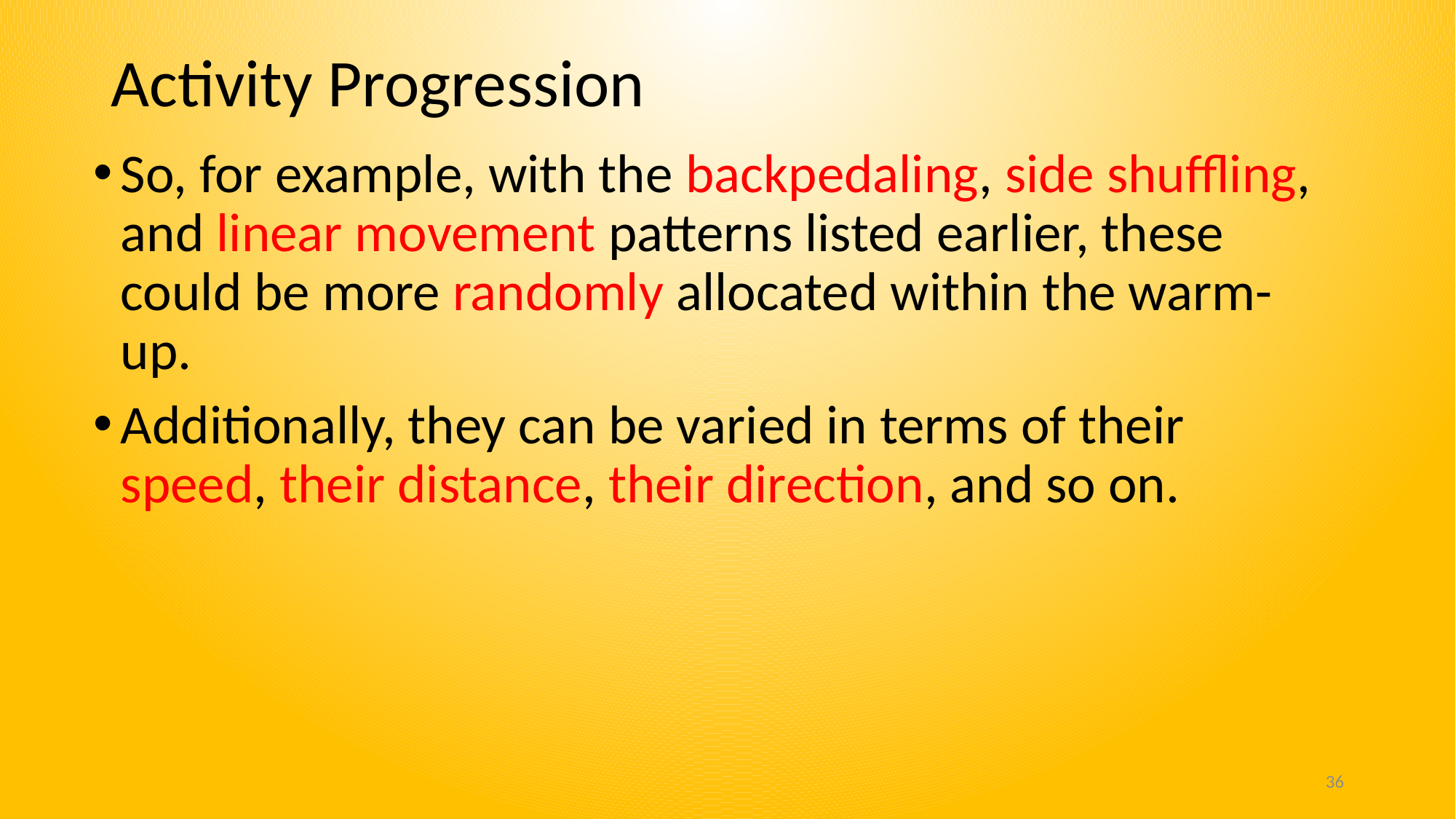

# Activity Progression
So, for example, with the backpedaling, side shuffling, and linear movement patterns listed earlier, these could be more randomly allocated within the warm-up.
Additionally, they can be varied in terms of their speed, their distance, their direction, and so on.

36